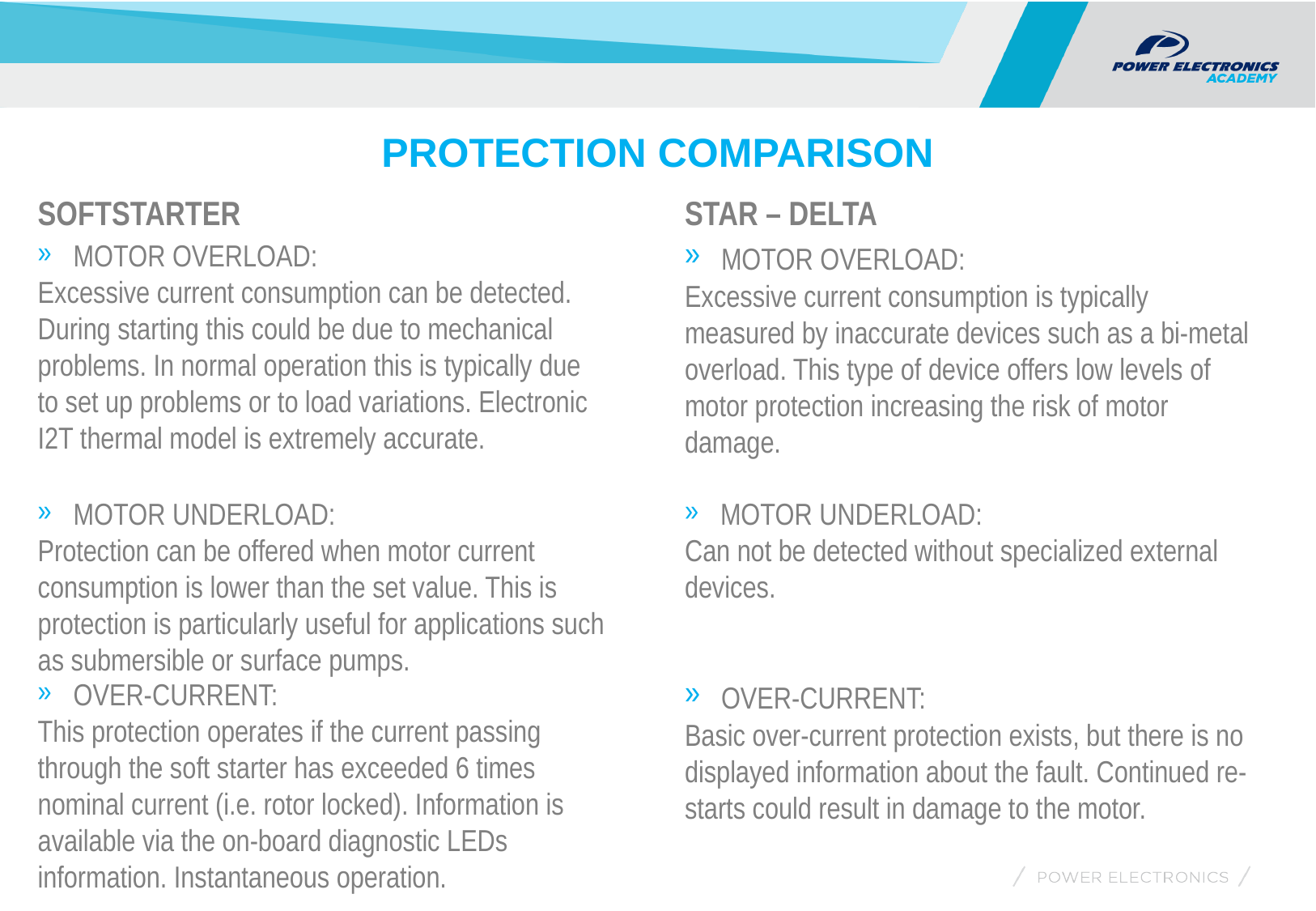

PROTECTION COMPARISON
SOFTSTARTER
STAR – DELTA
 MOTOR OVERLOAD:
Excessive current consumption can be detected. During starting this could be due to mechanical problems. In normal operation this is typically due to set up problems or to load variations. Electronic I2T thermal model is extremely accurate.
 MOTOR OVERLOAD:
Excessive current consumption is typically measured by inaccurate devices such as a bi-metal overload. This type of device offers low levels of motor protection increasing the risk of motor damage.
 MOTOR UNDERLOAD:
Protection can be offered when motor current consumption is lower than the set value. This is  protection is particularly useful for applications such as submersible or surface pumps.
 MOTOR UNDERLOAD:
Can not be detected without specialized external devices.
 OVER-CURRENT:
Basic over-current protection exists, but there is no displayed information about the fault. Continued re-starts could result in damage to the motor.
 OVER-CURRENT:
This protection operates if the current passing through the soft starter has exceeded 6 times nominal current (i.e. rotor locked). Information is available via the on-board diagnostic LEDs information. Instantaneous operation.